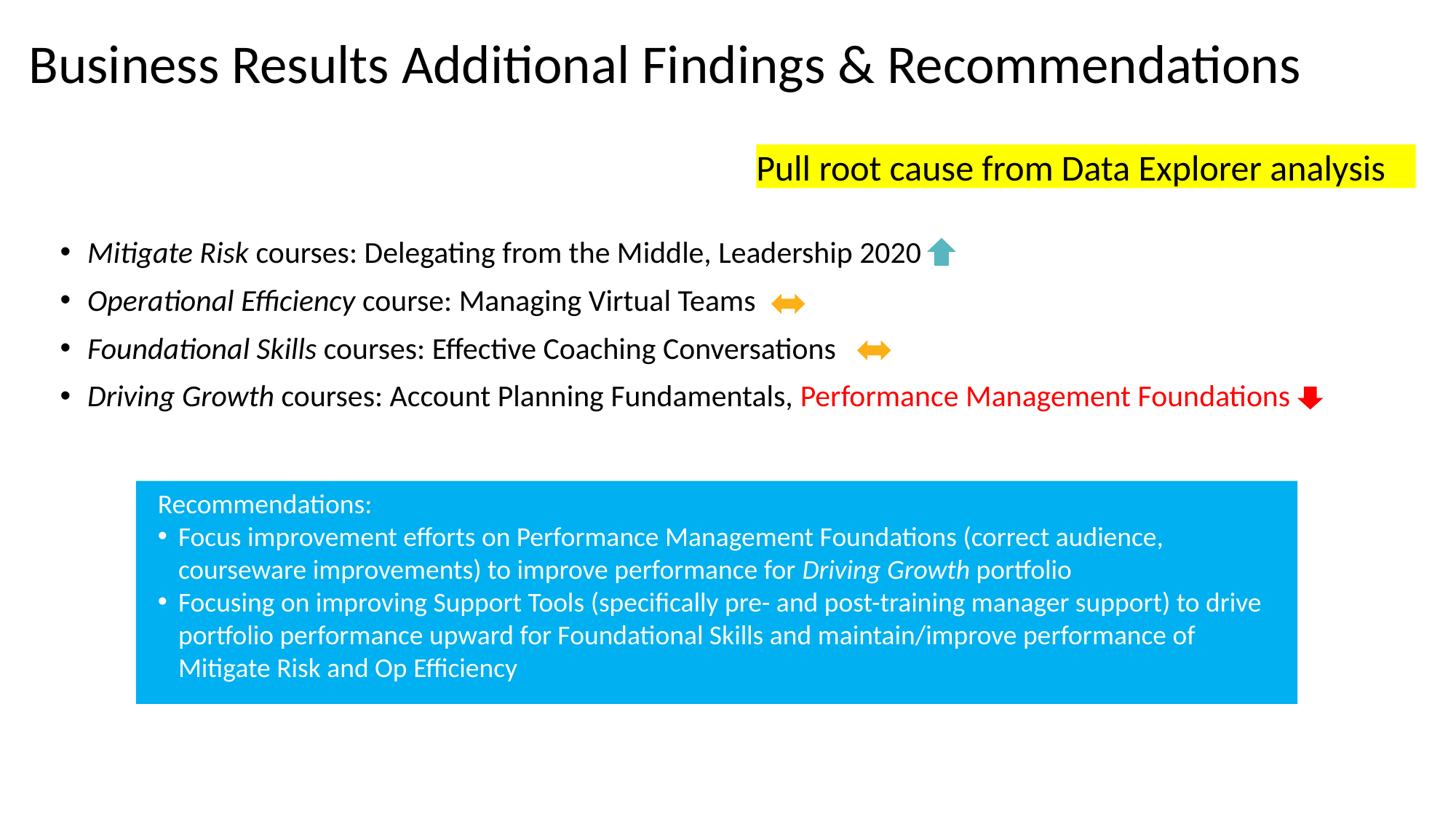

# Business Results Additional Findings & Recommendations
Pull root cause from Data Explorer analysis
Mitigate Risk courses: Delegating from the Middle, Leadership 2020
Operational Efficiency course: Managing Virtual Teams
Foundational Skills courses: Effective Coaching Conversations
Driving Growth courses: Account Planning Fundamentals, Performance Management Foundations

Recommendations:
Focus improvement efforts on Performance Management Foundations (correct audience, courseware improvements) to improve performance for Driving Growth portfolio
Focusing on improving Support Tools (specifically pre- and post-training manager support) to drive portfolio performance upward for Foundational Skills and maintain/improve performance of Mitigate Risk and Op Efficiency